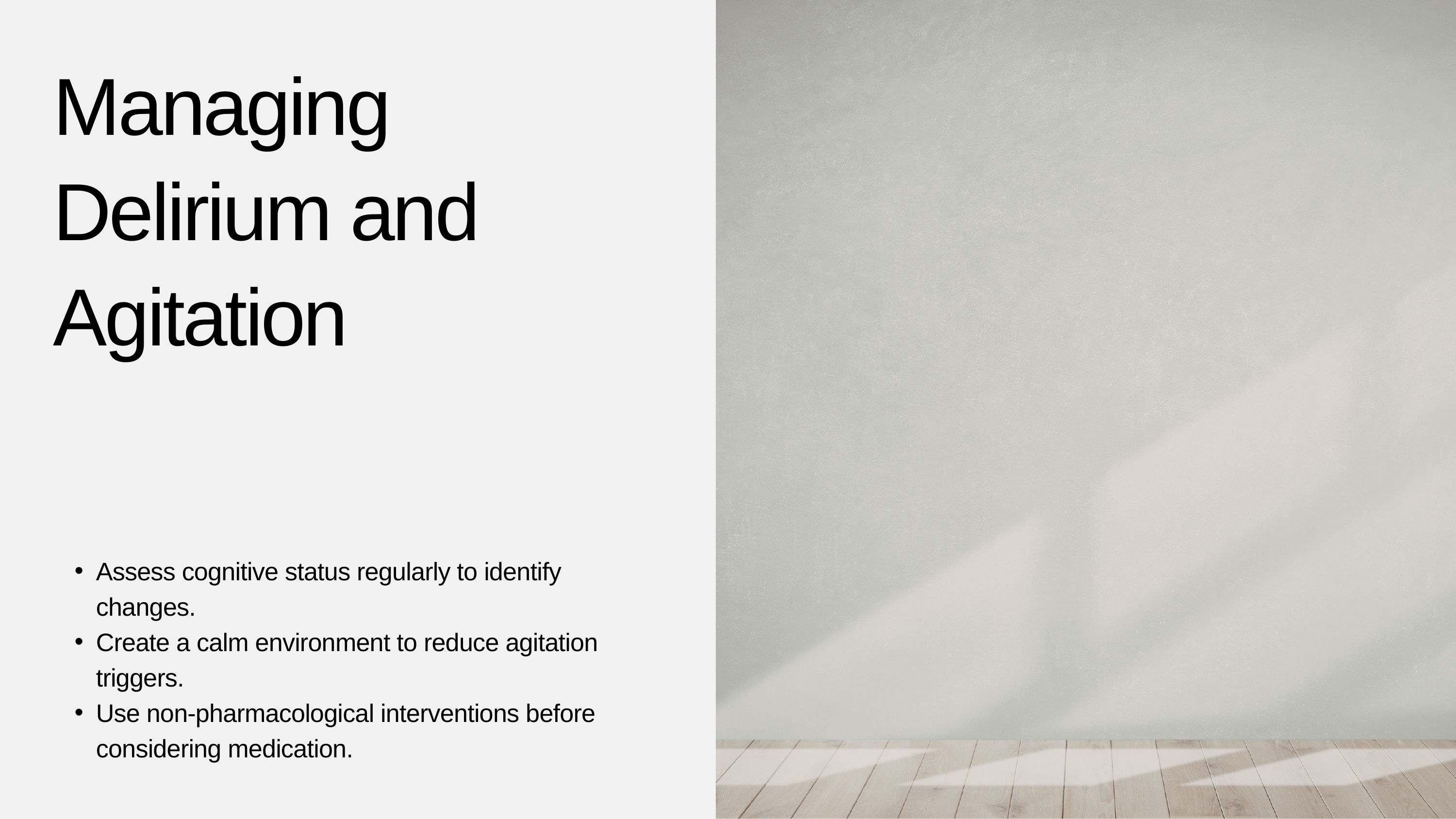

Managing Delirium and Agitation
Assess cognitive status regularly to identify changes.
Create a calm environment to reduce agitation triggers.
Use non-pharmacological interventions before considering medication.